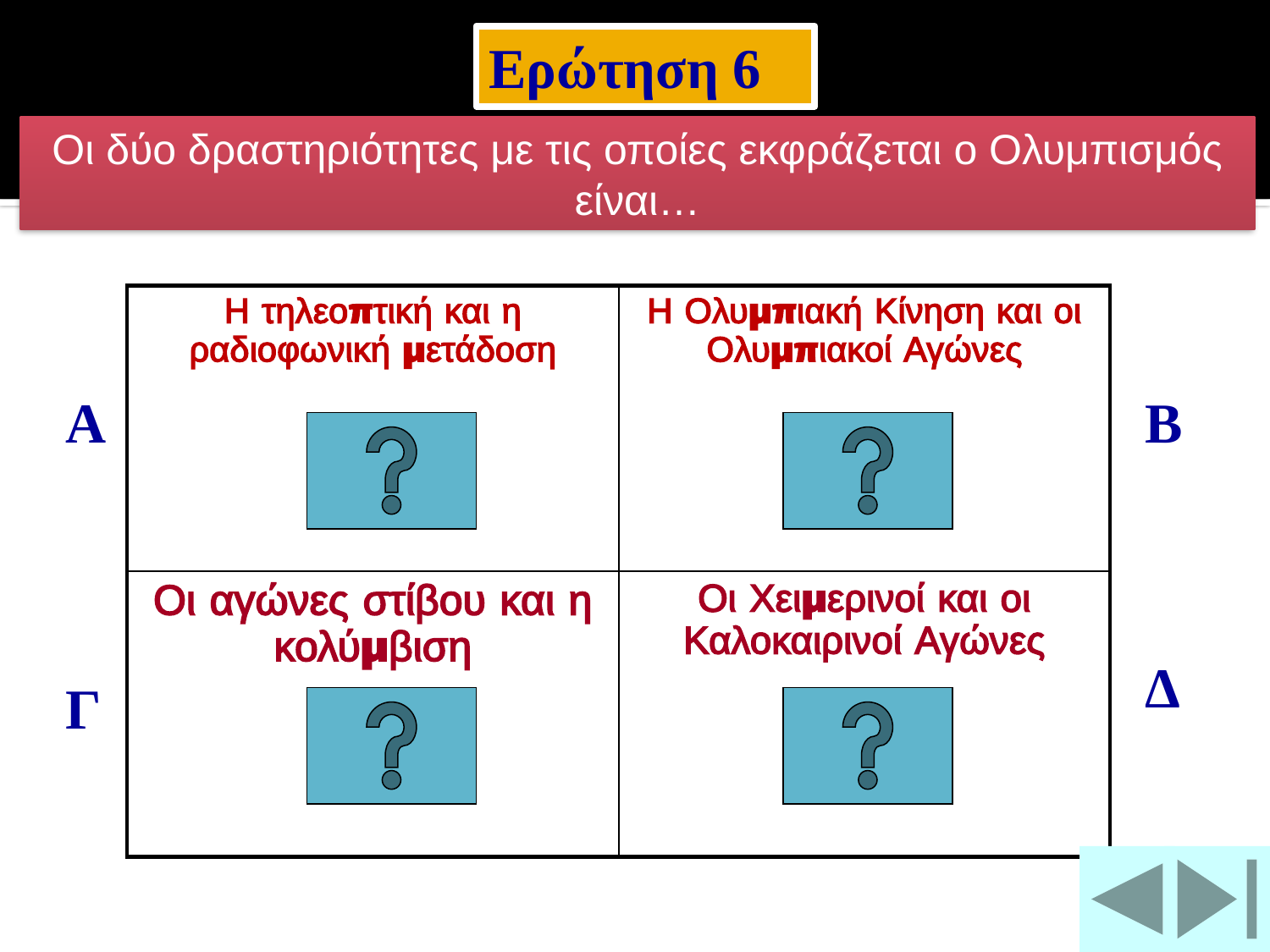

Ερώτηση 6
Οι δύο δραστηριότητες με τις οποίες εκφράζεται ο Ολυμπισμός είναι…
| Η τηλεοπτική και η ραδιοφωνική μετάδοση | Η Ολυμπιακή Κίνηση και οι Ολυμπιακοί Αγώνες |
| --- | --- |
| Οι αγώνες στίβου και η κολύμβιση | Οι Χειμερινοί και οι Καλοκαιρινοί Αγώνες |
Α
Β

Δ
Γ